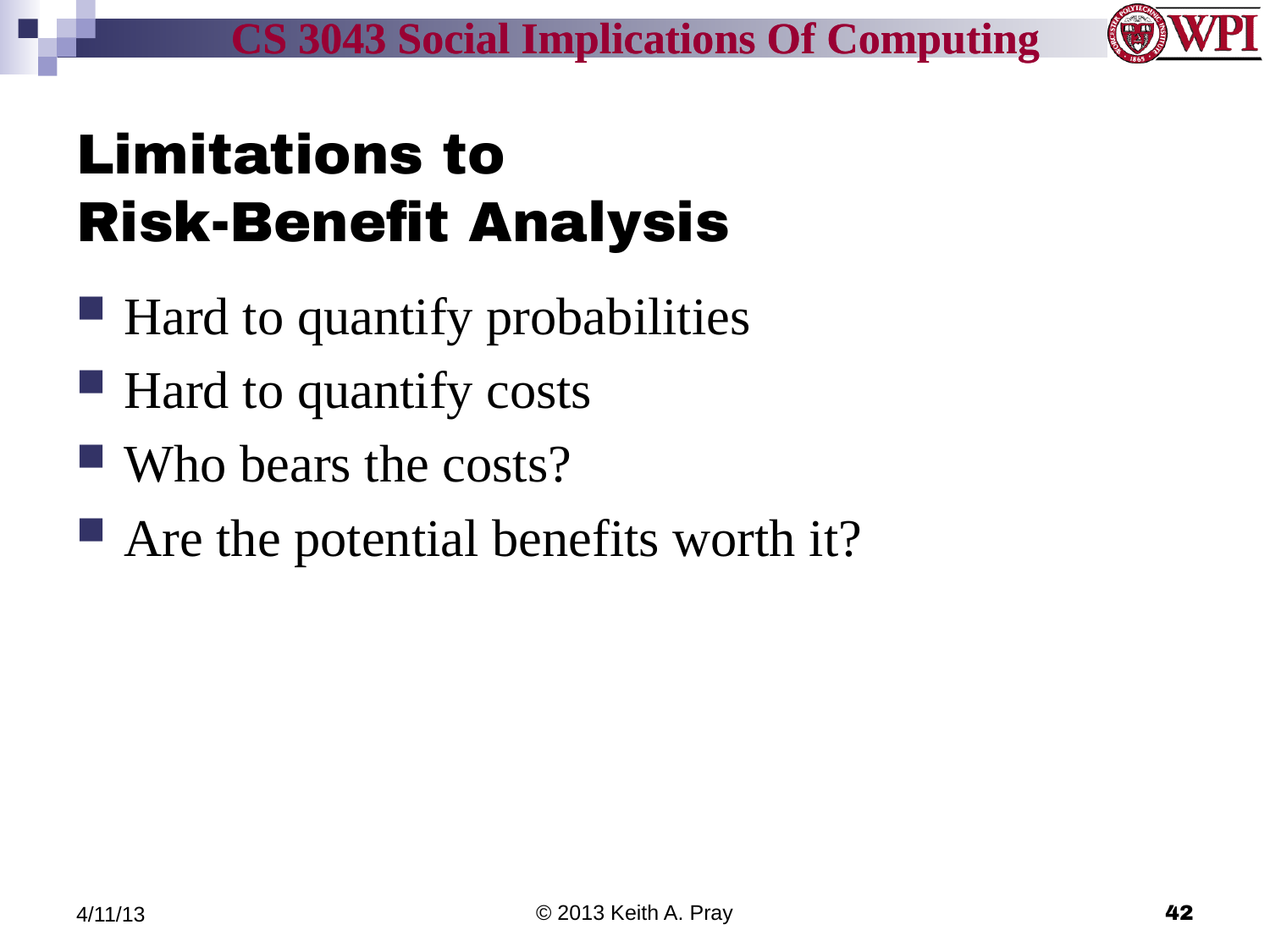

# Limitations to Risk-Benefit Analysis
Hard to quantify probabilities
Hard to quantify costs
Who bears the costs?
Are the potential benefits worth it?
4/11/13
© 2013 Keith A. Pray
42